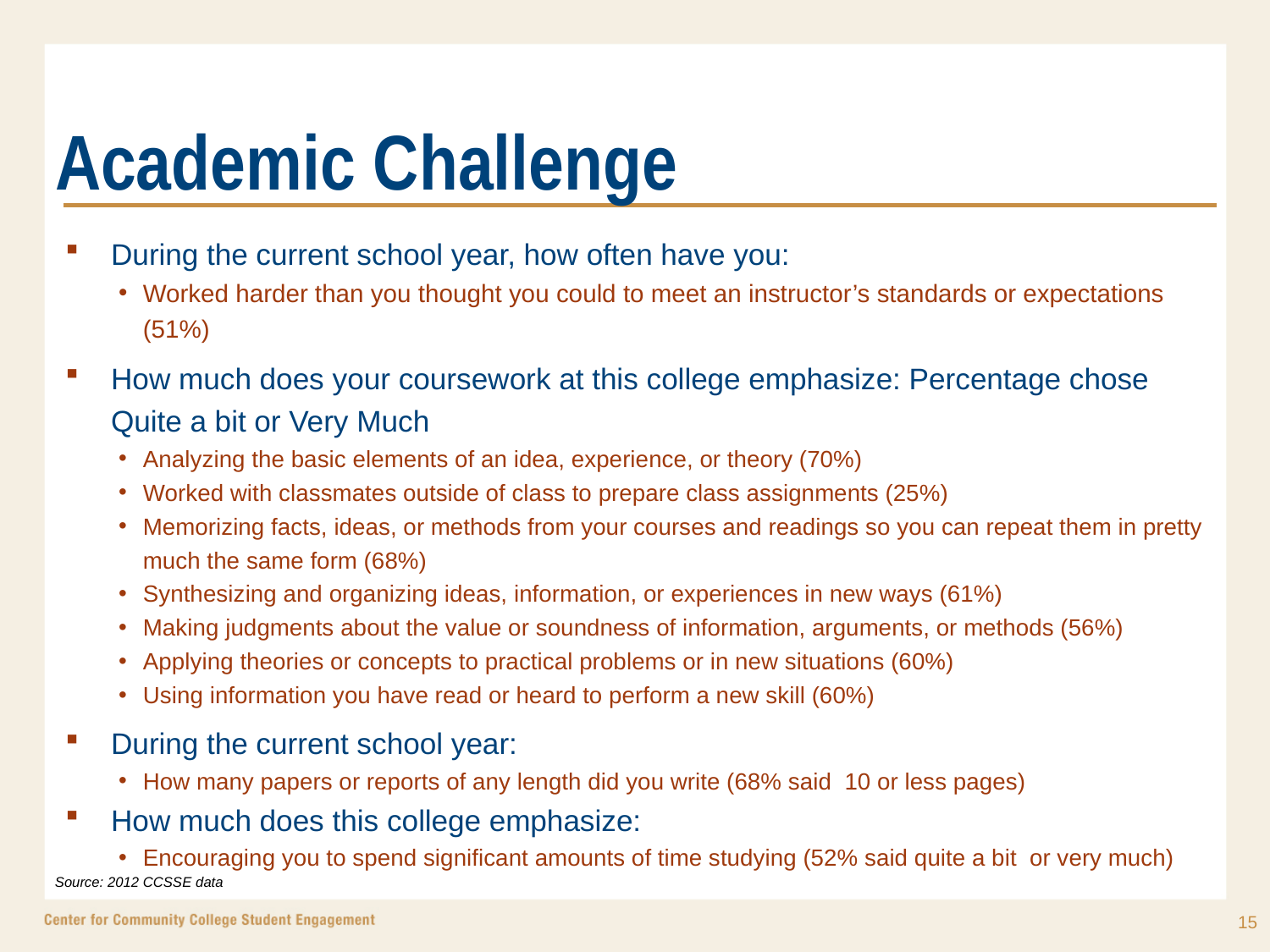

# Academic Challenge
During the current school year, how often have you:
Worked harder than you thought you could to meet an instructor’s standards or expectations (51%)
How much does your coursework at this college emphasize: Percentage chose Quite a bit or Very Much
Analyzing the basic elements of an idea, experience, or theory (70%)
Worked with classmates outside of class to prepare class assignments (25%)
Memorizing facts, ideas, or methods from your courses and readings so you can repeat them in pretty much the same form (68%)
Synthesizing and organizing ideas, information, or experiences in new ways (61%)
Making judgments about the value or soundness of information, arguments, or methods (56%)
Applying theories or concepts to practical problems or in new situations (60%)
Using information you have read or heard to perform a new skill (60%)
During the current school year:
How many papers or reports of any length did you write (68% said  10 or less pages)
How much does this college emphasize:
Encouraging you to spend significant amounts of time studying (52% said quite a bit  or very much)

Source: 2012 CCSSE data
15